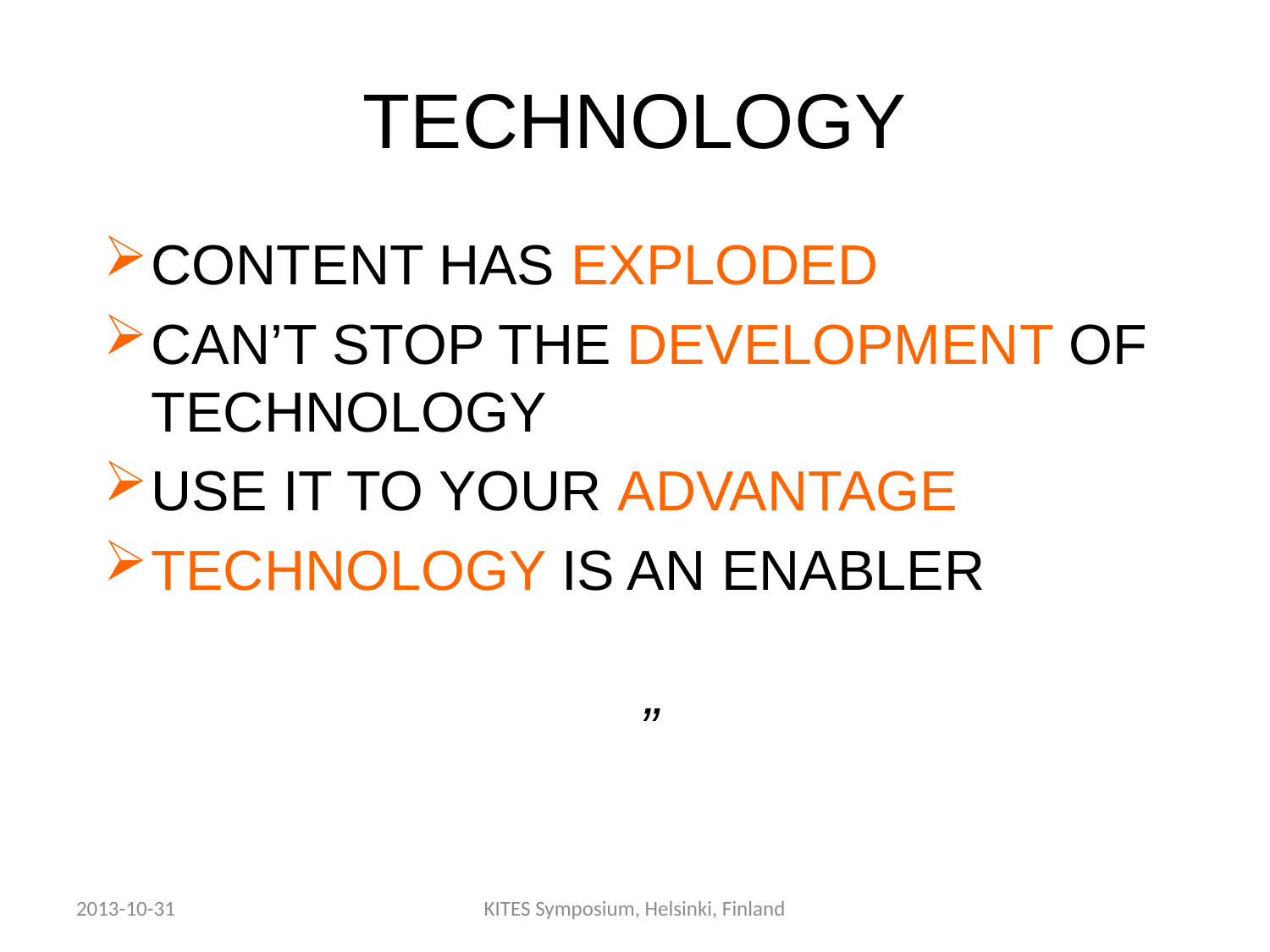

# TECHNOLOGY
CONTENT HAS EXPLODED
CAN’T STOP THE DEVELOPMENT OF TECHNOLOGY
USE IT TO YOUR ADVANTAGE
TECHNOLOGY IS AN ENABLER

”

2013-10-31
KITES Symposium, Helsinki, Finland